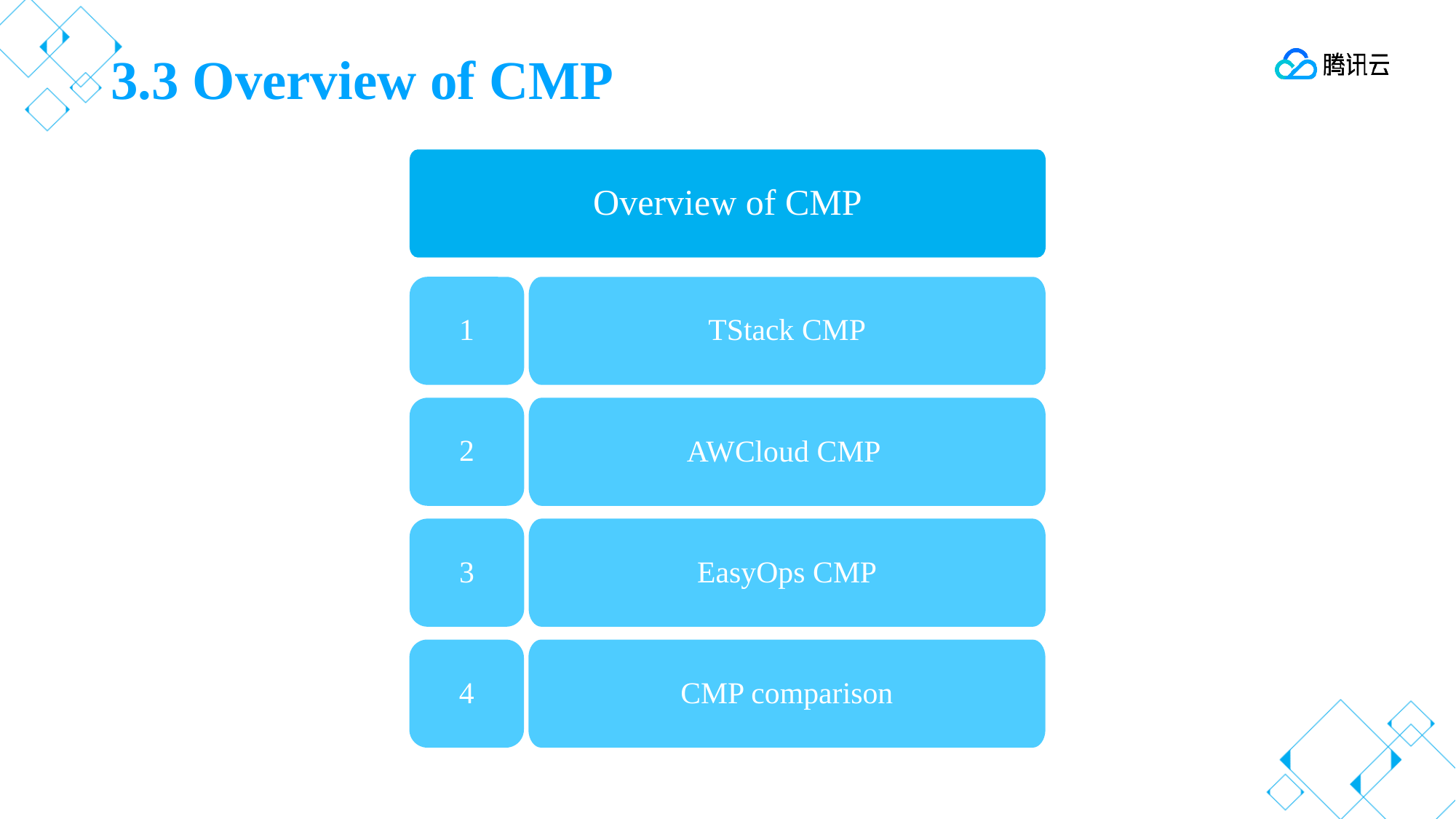

# 3.3 Overview of CMP
Overview of CMP
1
TStack CMP
2
AWCloud CMP
3
EasyOps CMP
4
CMP comparison